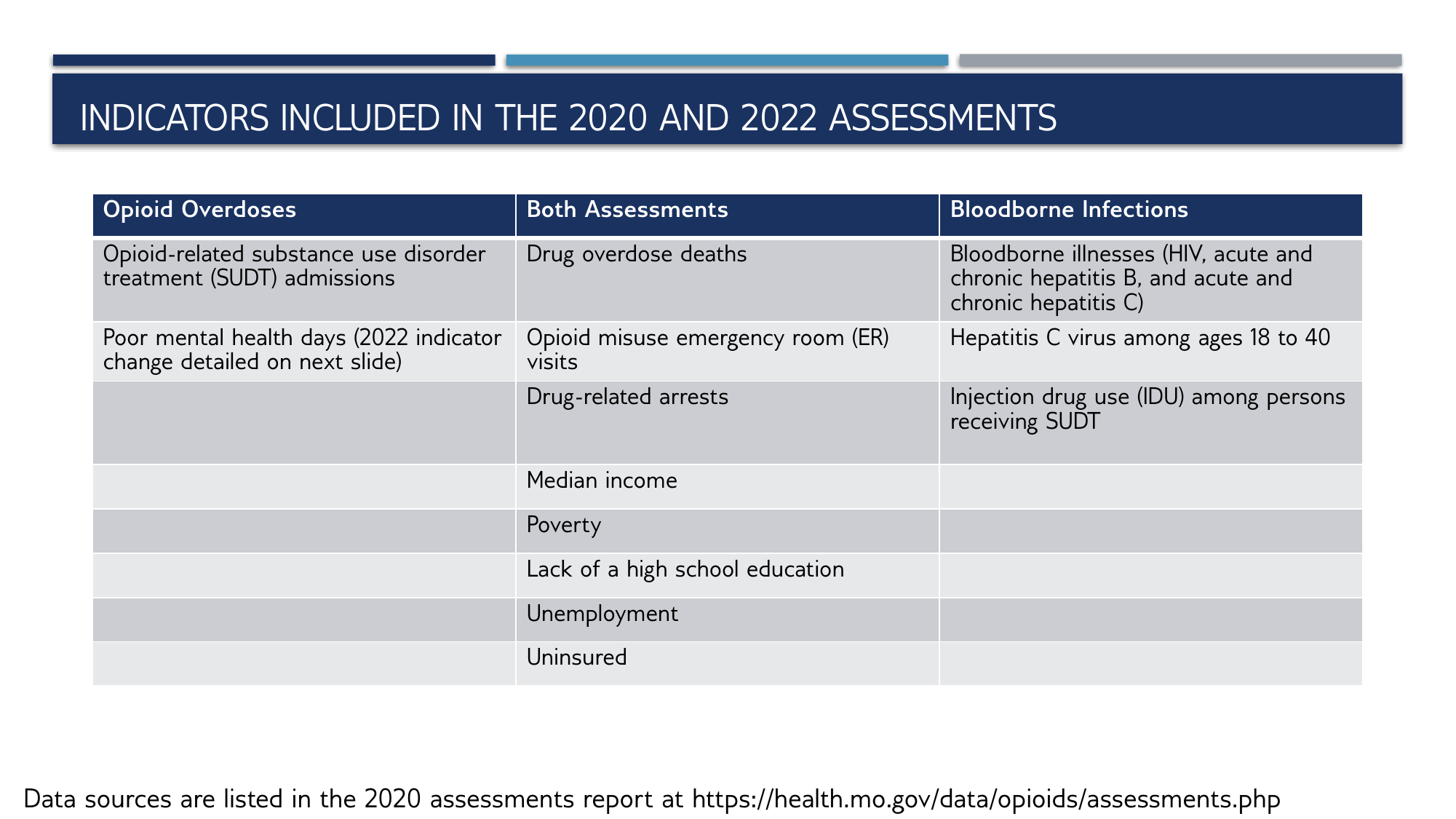

# Indicators Included in the 2020 and 2022 Assessments
| Opioid Overdoses | Both Assessments | Bloodborne Infections |
| --- | --- | --- |
| Opioid-related substance use disorder treatment (SUDT) admissions | Drug overdose deaths | Bloodborne illnesses (HIV, acute and chronic hepatitis B, and acute and chronic hepatitis C) |
| Poor mental health days (2022 indicator change detailed on next slide) | Opioid misuse emergency room (ER) visits | Hepatitis C virus among ages 18 to 40 |
|  | Drug-related arrests | Injection drug use (IDU) among persons receiving SUDT |
|  | Median income |  |
|  | Poverty |  |
|  | Lack of a high school education |  |
|  | Unemployment |  |
|  | Uninsured |  |
Data sources are listed in the 2020 assessments report at https://health.mo.gov/data/opioids/assessments.php